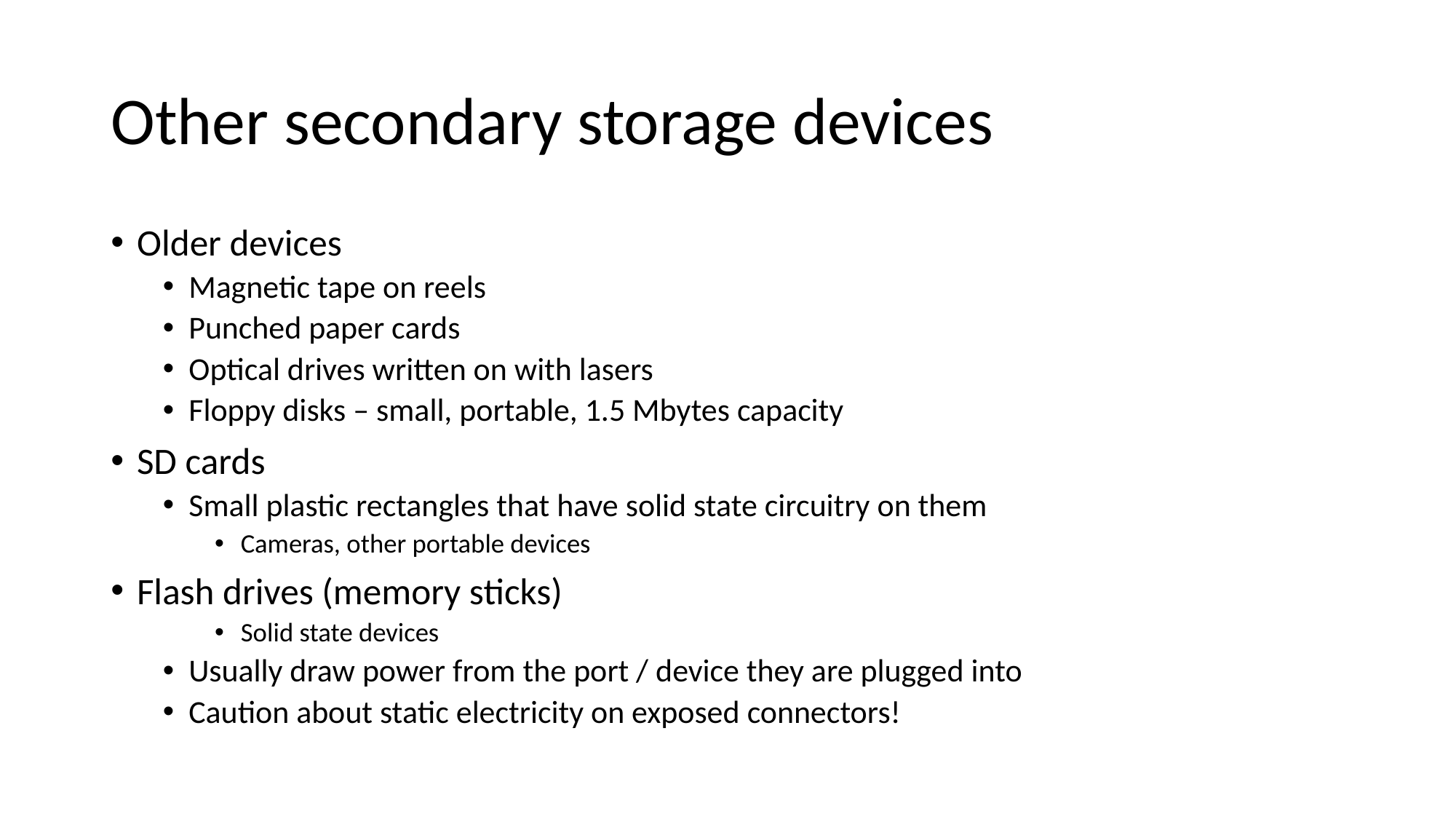

# Other secondary storage devices
Older devices
Magnetic tape on reels
Punched paper cards
Optical drives written on with lasers
Floppy disks – small, portable, 1.5 Mbytes capacity
SD cards
Small plastic rectangles that have solid state circuitry on them
Cameras, other portable devices
Flash drives (memory sticks)
Solid state devices
Usually draw power from the port / device they are plugged into
Caution about static electricity on exposed connectors!